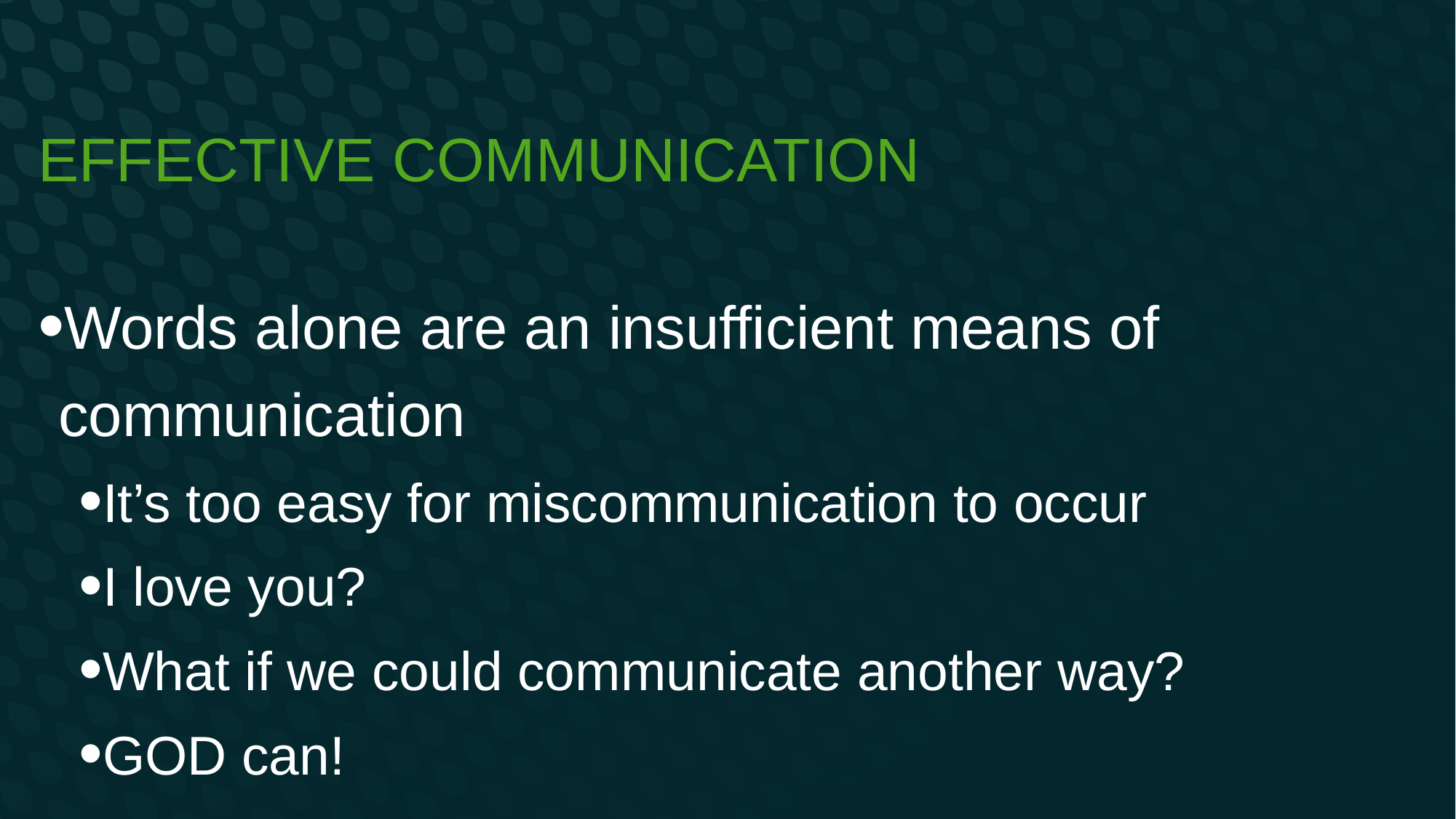

# Effective communication
Words alone are an insufficient means of communication
It’s too easy for miscommunication to occur
I love you?
What if we could communicate another way?
GOD can!